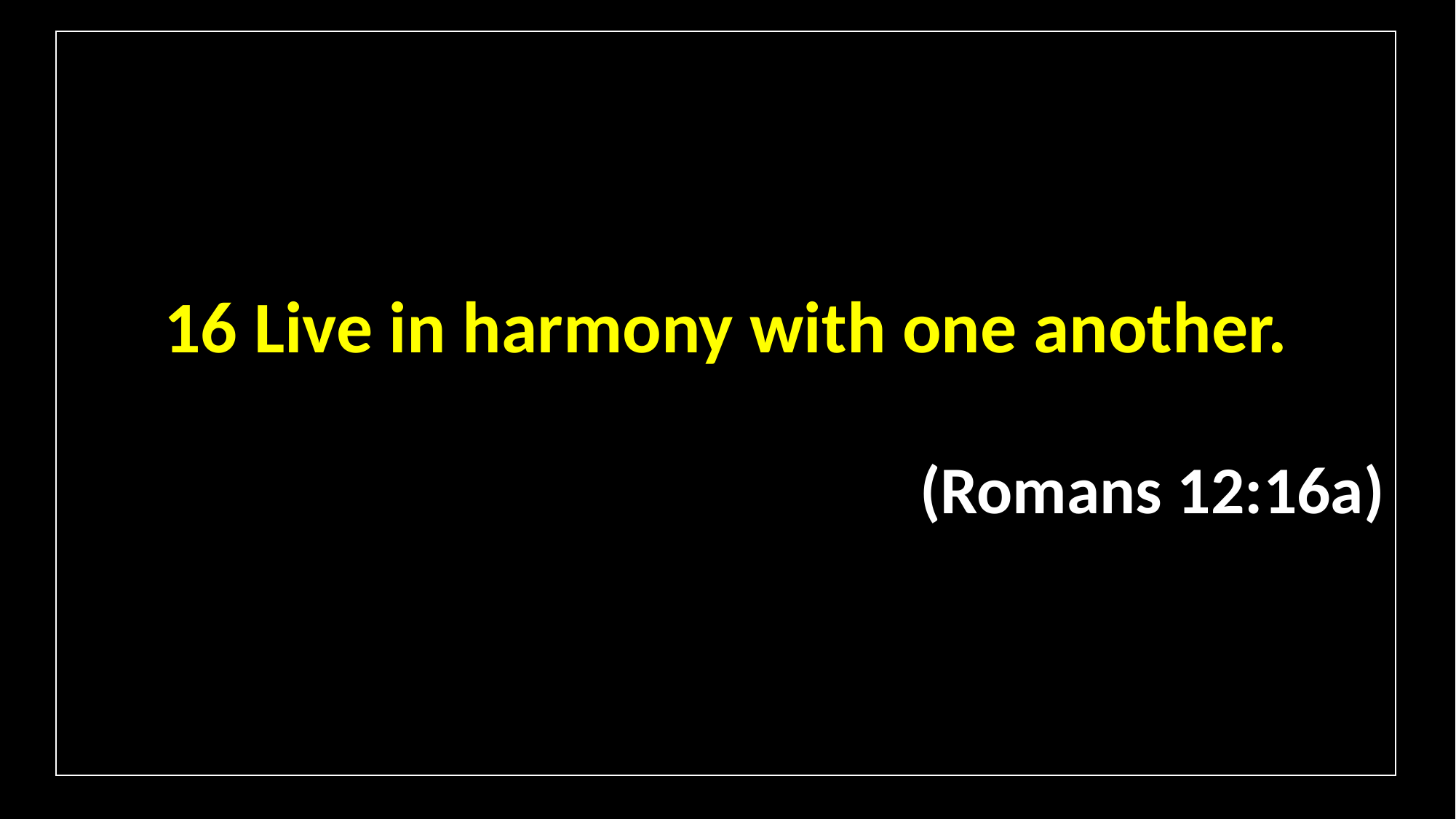

16 Live in harmony with one another.

(Romans 12:16a)
# \